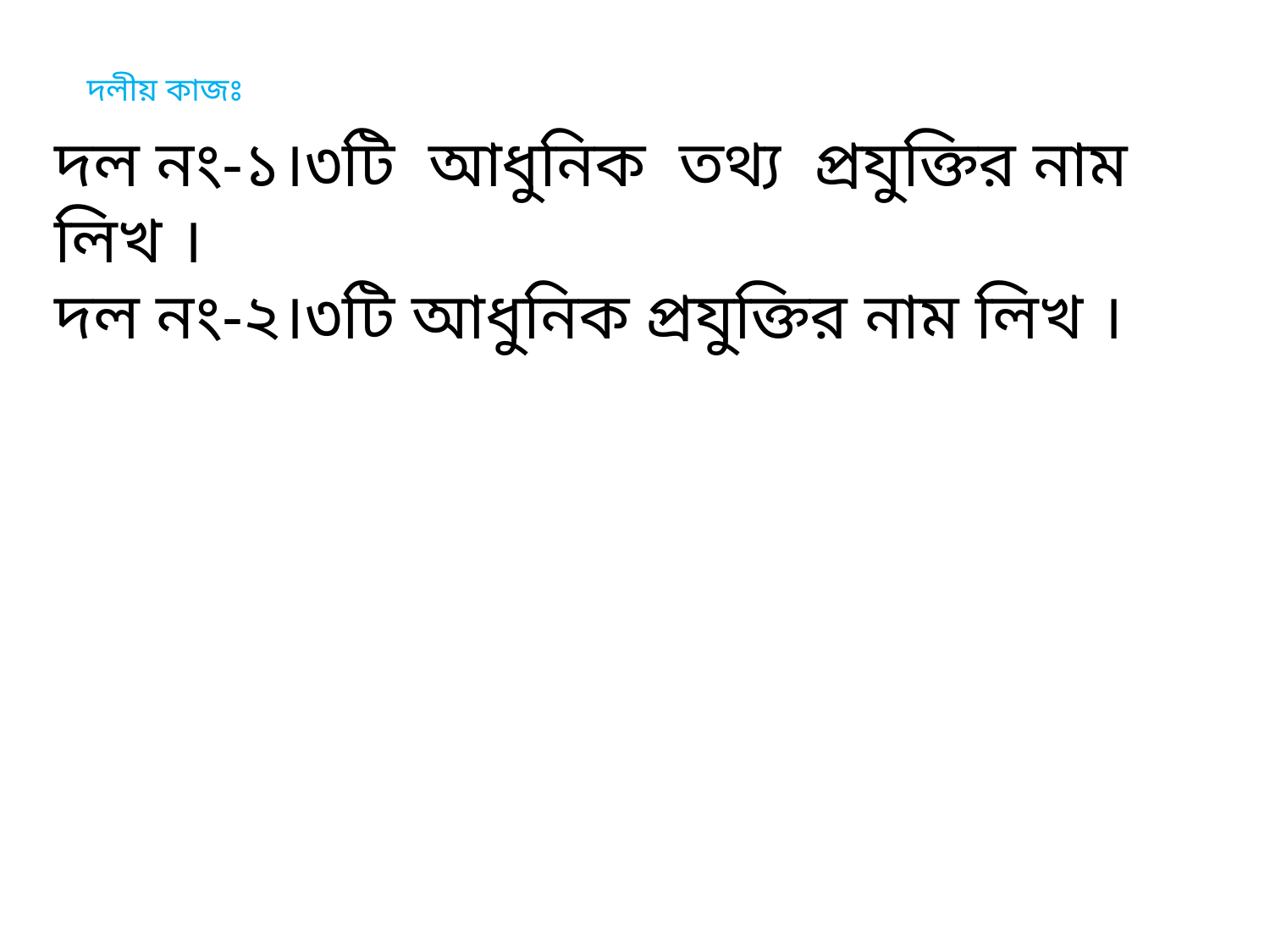

দলীয় কাজঃ
দল নং-১।৩টি  আধুনিক  তথ্য  প্রযুক্তির নাম লিখ ।
দল নং-২।৩টি আধুনিক প্রযুক্তির নাম লিখ ।